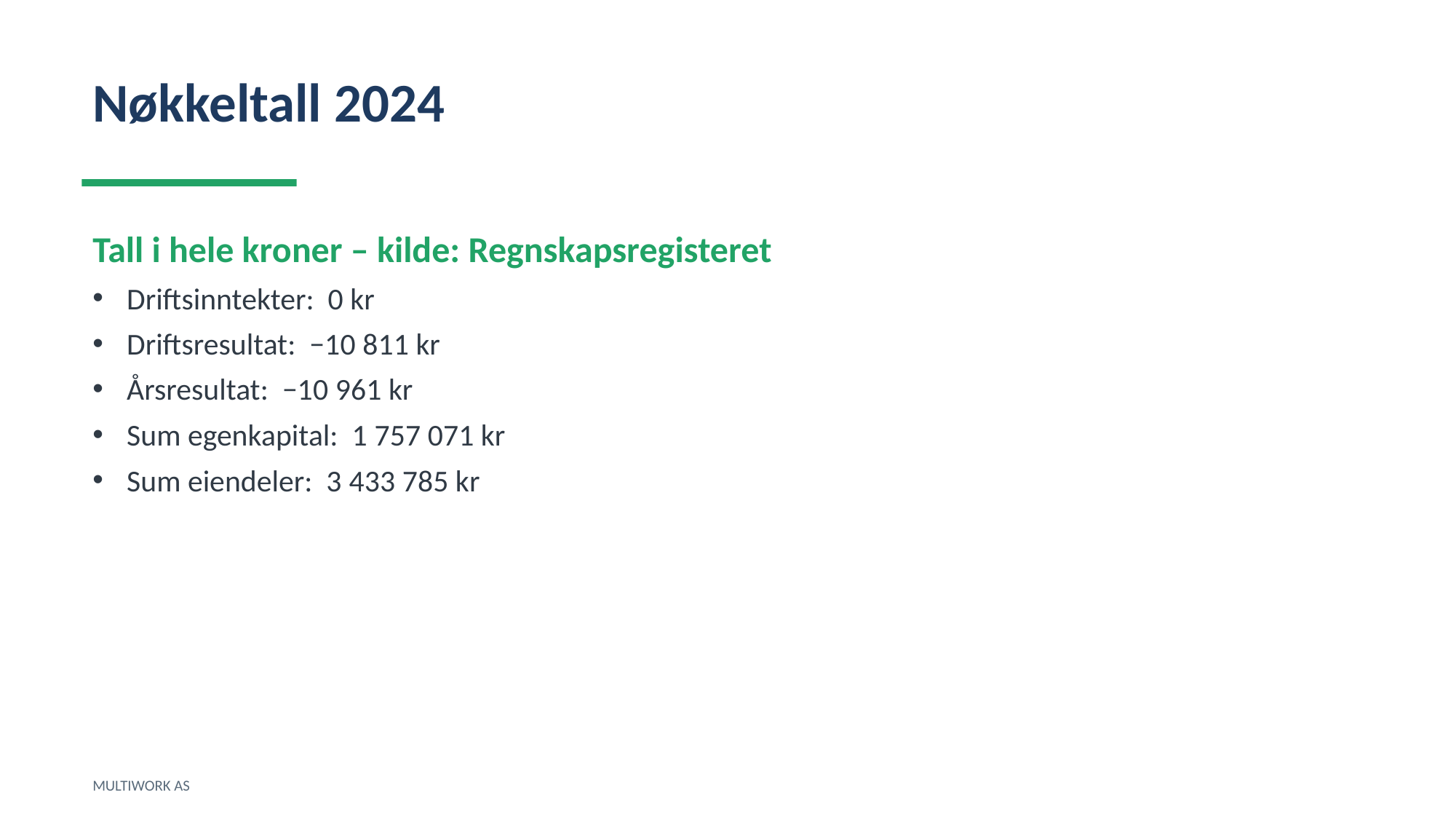

Nøkkeltall 2024

Tall i hele kroner – kilde: Regnskapsregisteret
Driftsinntekter:  0 kr
Driftsresultat:  −10 811 kr
Årsresultat:  −10 961 kr
Sum egenkapital:  1 757 071 kr
Sum eiendeler:  3 433 785 kr
MULTIWORK AS